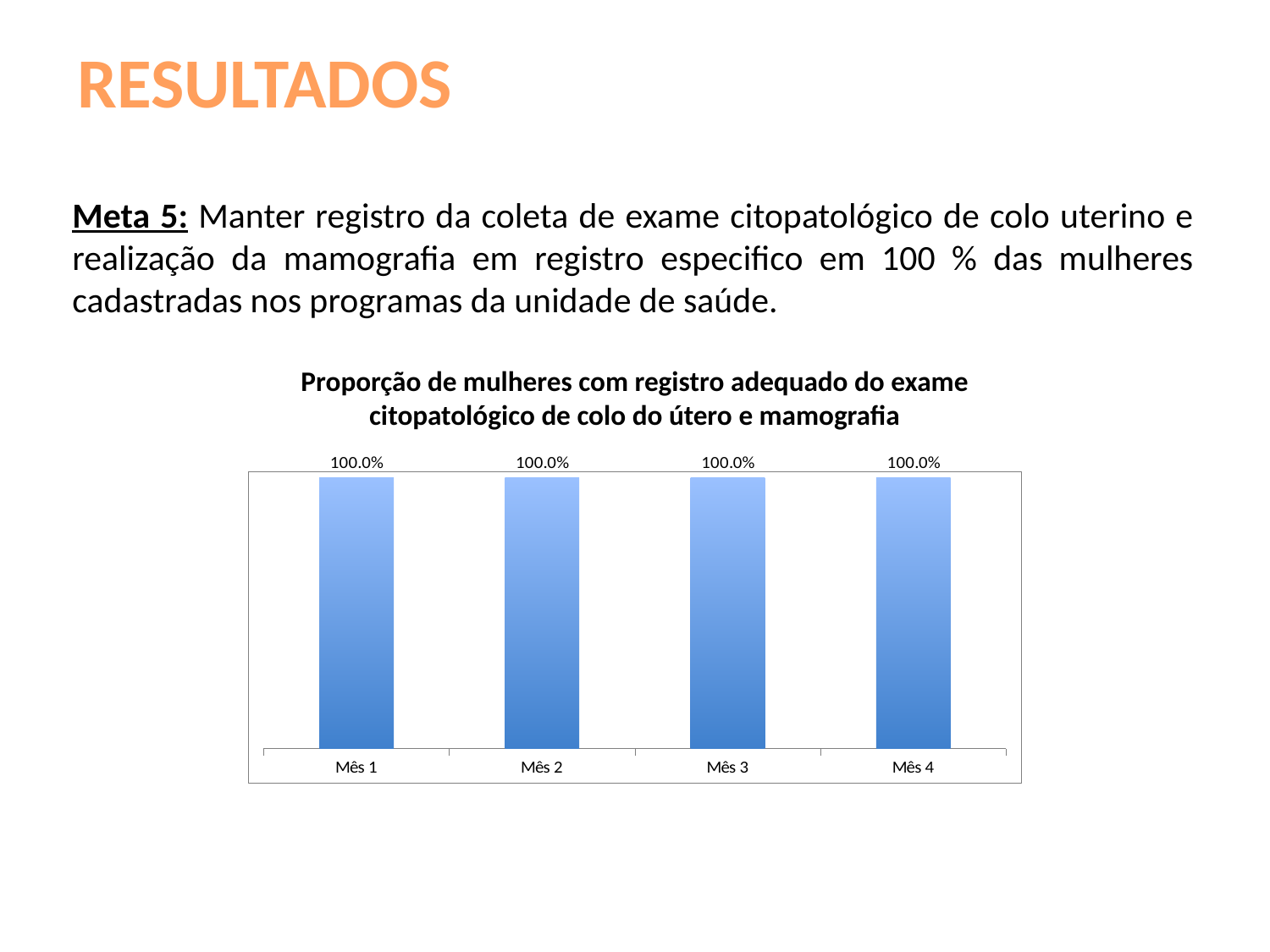

# RESULTADOS
Meta 5: Manter registro da coleta de exame citopatológico de colo uterino e realização da mamografia em registro especifico em 100 % das mulheres cadastradas nos programas da unidade de saúde.
Proporção de mulheres com registro adequado do exame citopatológico de colo do útero e mamografia

### Chart

| Category | Proporção de mulheres com registro adequado do exame citopatológico de colo do útero. |
|---|---|
| Mês 1 | 1.0 |
| Mês 2 | 1.0 |
| Mês 3 | 1.0 |
| Mês 4 | 1.0 |